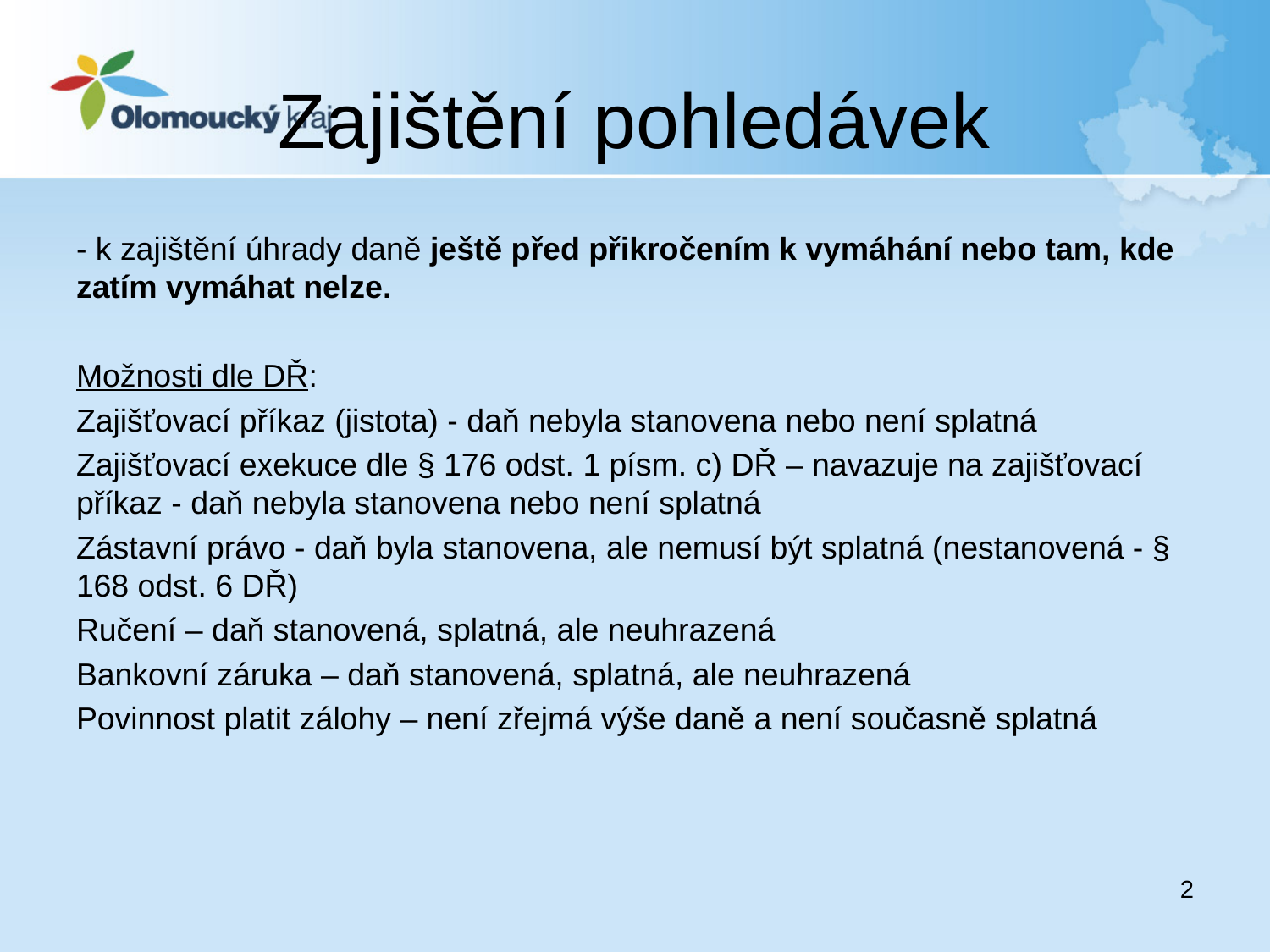

# Zajištění pohledávek
- k zajištění úhrady daně ještě před přikročením k vymáhání nebo tam, kde zatím vymáhat nelze.

Možnosti dle DŘ:
Zajišťovací příkaz (jistota) - daň nebyla stanovena nebo není splatná
Zajišťovací exekuce dle § 176 odst. 1 písm. c) DŘ – navazuje na zajišťovací příkaz - daň nebyla stanovena nebo není splatná
Zástavní právo - daň byla stanovena, ale nemusí být splatná (nestanovená - § 168 odst. 6 DŘ)
Ručení – daň stanovená, splatná, ale neuhrazená
Bankovní záruka – daň stanovená, splatná, ale neuhrazená
Povinnost platit zálohy – není zřejmá výše daně a není současně splatná

2